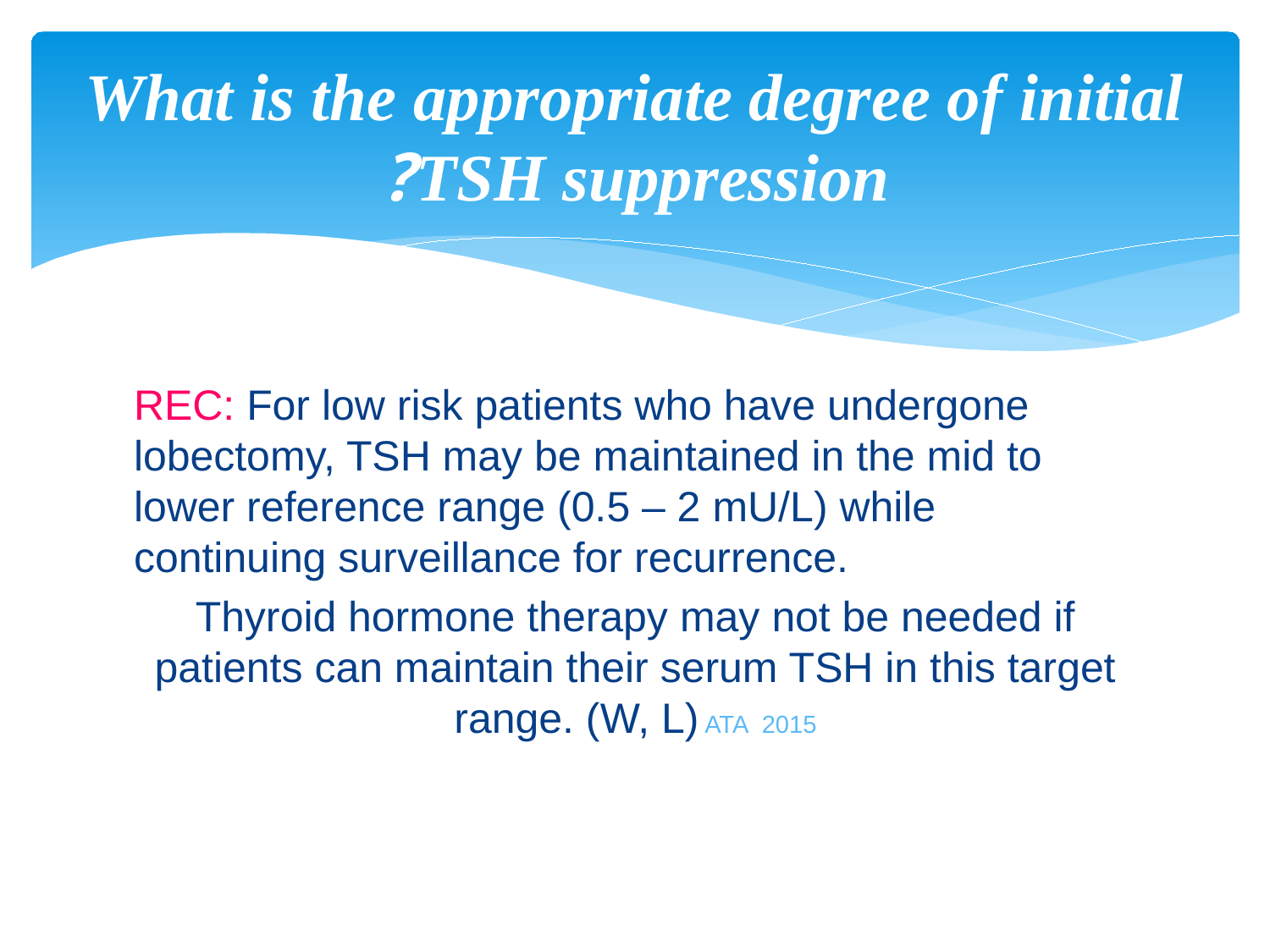

# What is the appropriate degree of initial TSH suppression?
REC: For low risk patients who have undergone lobectomy, TSH may be maintained in the mid to lower reference range (0.5 – 2 mU/L) while continuing surveillance for recurrence.
Thyroid hormone therapy may not be needed if patients can maintain their serum TSH in this target range. (W, L) ATA  2015